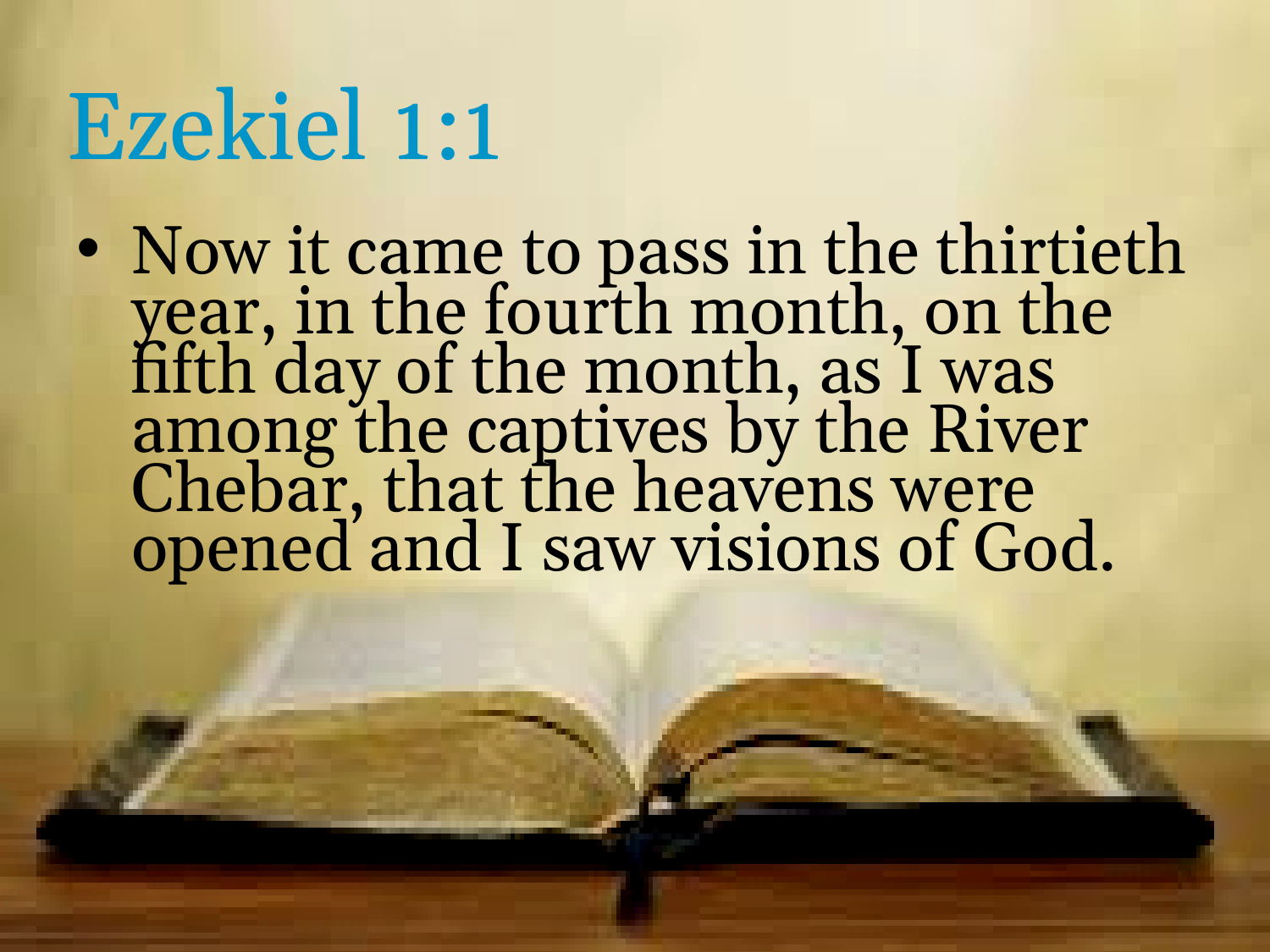

# Ezekiel 1:1
Now it came to pass in the thirtieth year, in the fourth month, on the fifth day of the month, as I was among the captives by the River Chebar, that the heavens were opened and I saw visions of God.